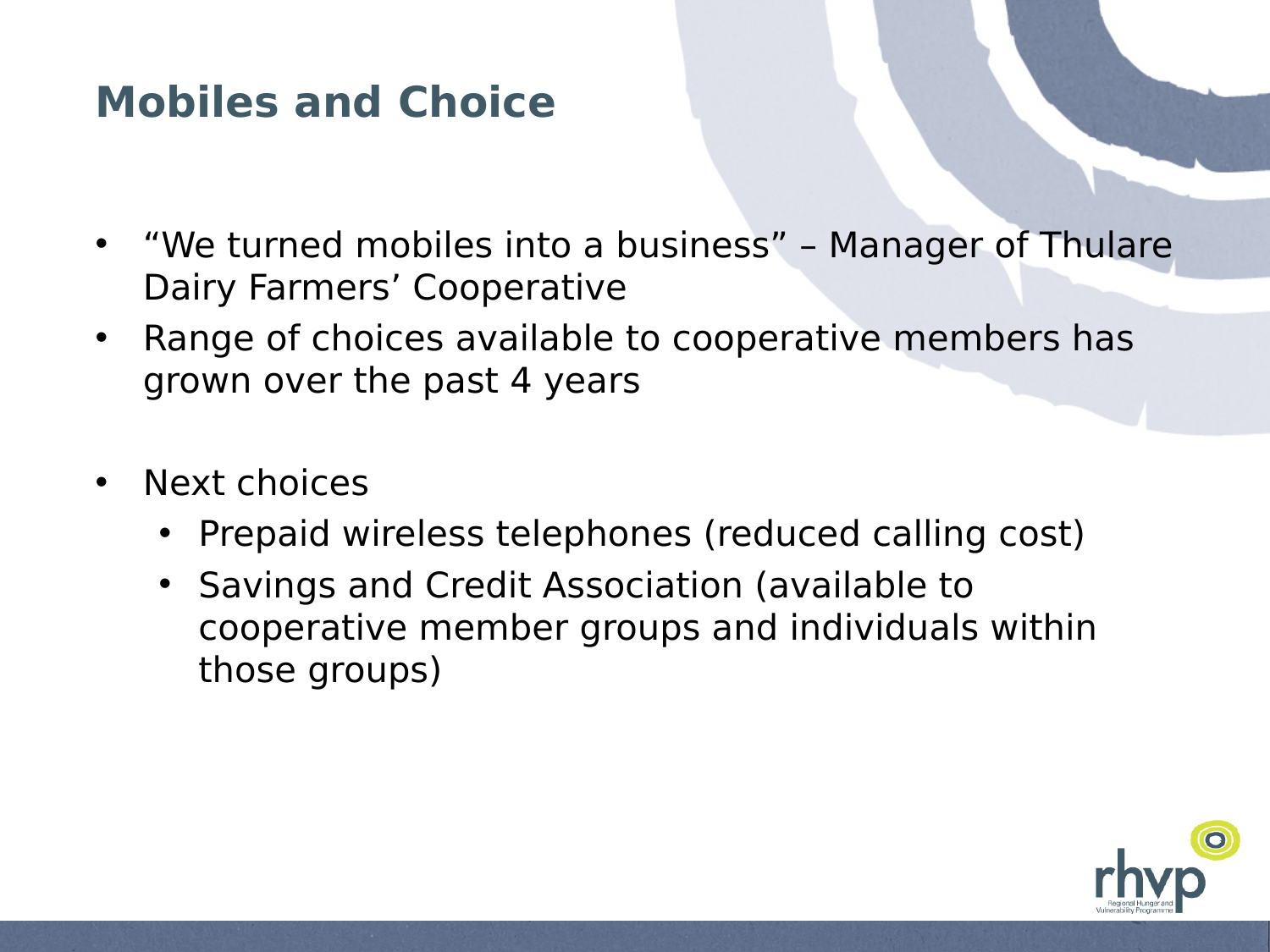

# Mobiles and Choice
“We turned mobiles into a business” – Manager of Thulare Dairy Farmers’ Cooperative
Range of choices available to cooperative members has grown over the past 4 years

Next choices
Prepaid wireless telephones (reduced calling cost)
Savings and Credit Association (available to cooperative member groups and individuals within those groups)